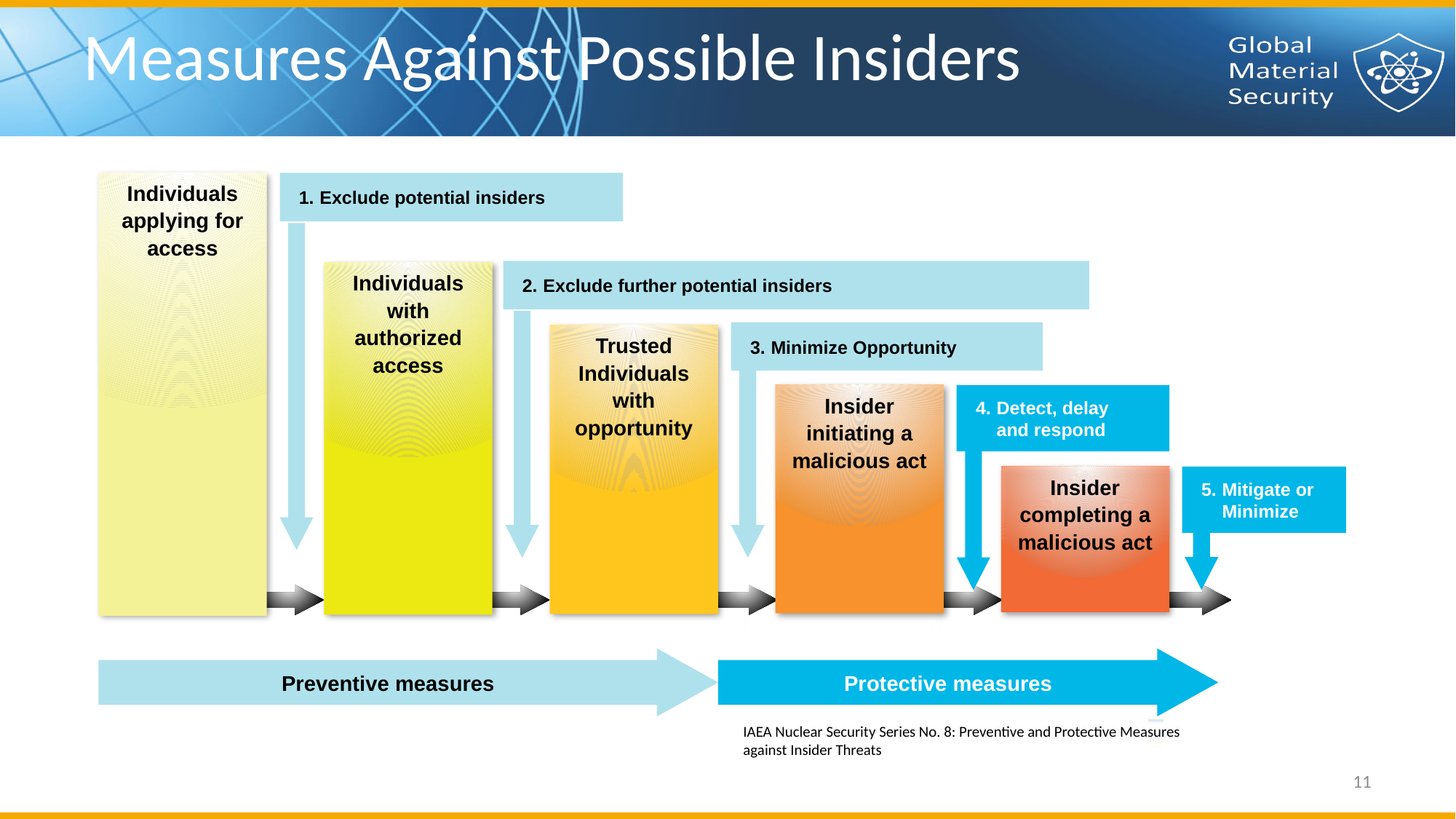

# Measures Against Possible Insiders
Exclude potential insiders
Individuals applying for access

Exclude further potential insiders
Individuals with authorized access

Minimize Opportunity
Trusted Individuals with opportunity
Preventive measures

Insider initiating a malicious act
Detect, delay
and respond
Protective measures

Insider completing a malicious act
Mitigate or Minimize

IAEA Nuclear Security Series No. 8: Preventive and Protective Measures against Insider Threats
11